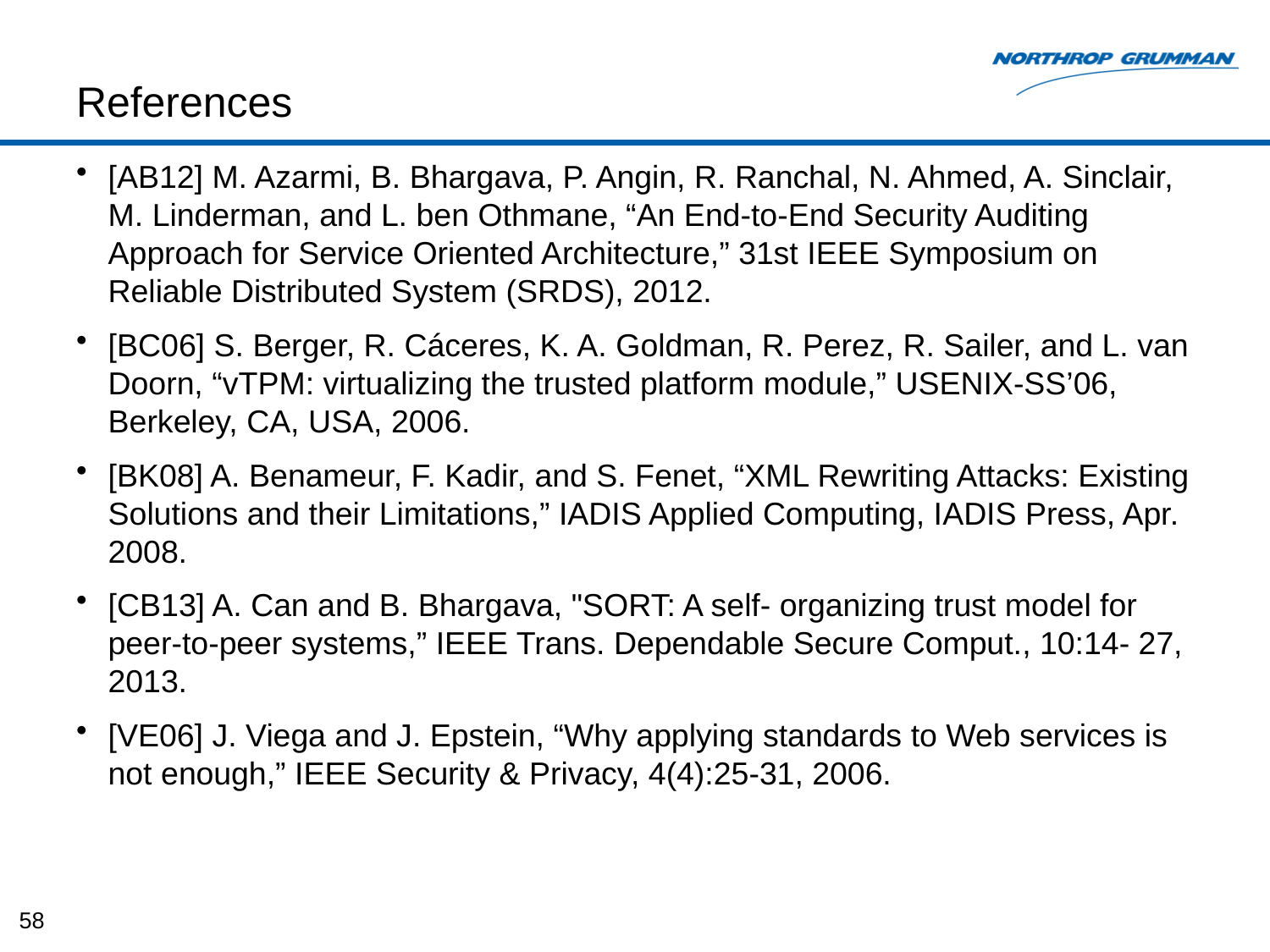

References
[AB12] M. Azarmi, B. Bhargava, P. Angin, R. Ranchal, N. Ahmed, A. Sinclair, M. Linderman, and L. ben Othmane, “An End-to-End Security Auditing Approach for Service Oriented Architecture,” 31st IEEE Symposium on Reliable Distributed System (SRDS), 2012.
[BC06] S. Berger, R. Cáceres, K. A. Goldman, R. Perez, R. Sailer, and L. van Doorn, “vTPM: virtualizing the trusted platform module,” USENIX-SS’06, Berkeley, CA, USA, 2006.
[BK08] A. Benameur, F. Kadir, and S. Fenet, “XML Rewriting Attacks: Existing Solutions and their Limitations,” IADIS Applied Computing, IADIS Press, Apr. 2008.
[CB13] A. Can and B. Bhargava, "SORT: A self- organizing trust model for peer-to-peer systems,” IEEE Trans. Dependable Secure Comput., 10:14- 27, 2013.
[VE06] J. Viega and J. Epstein, “Why applying standards to Web services is not enough,” IEEE Security & Privacy, 4(4):25-31, 2006.

58